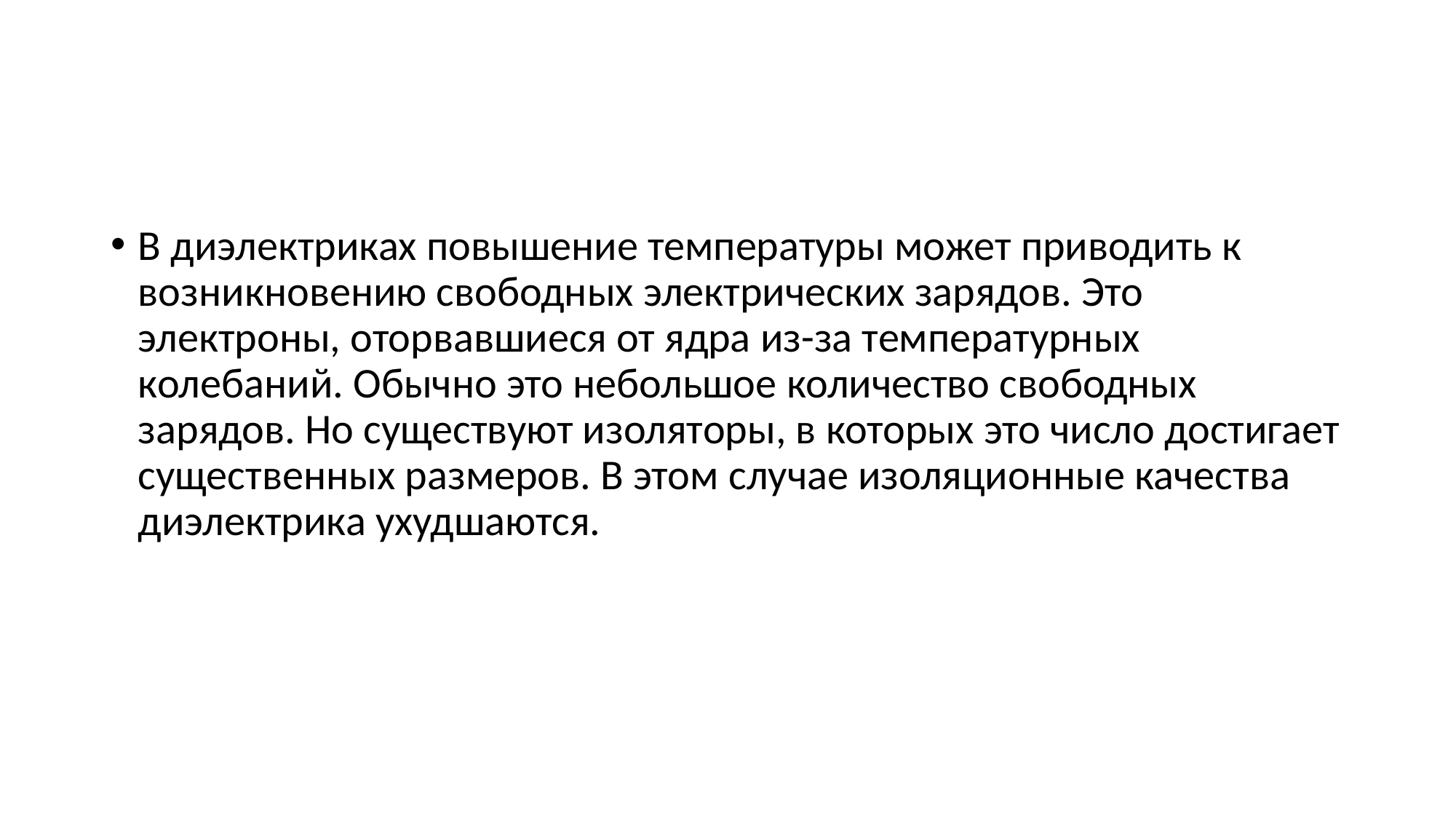

#
В диэлектриках повышение температуры может приводить к возникновению свободных электрических зарядов. Это электроны, оторвавшиеся от ядра из-за температурных колебаний. Обычно это небольшое количество свободных зарядов. Но существуют изоляторы, в которых это число достигает существенных размеров. В этом случае изоляционные качества диэлектрика ухудшаются.